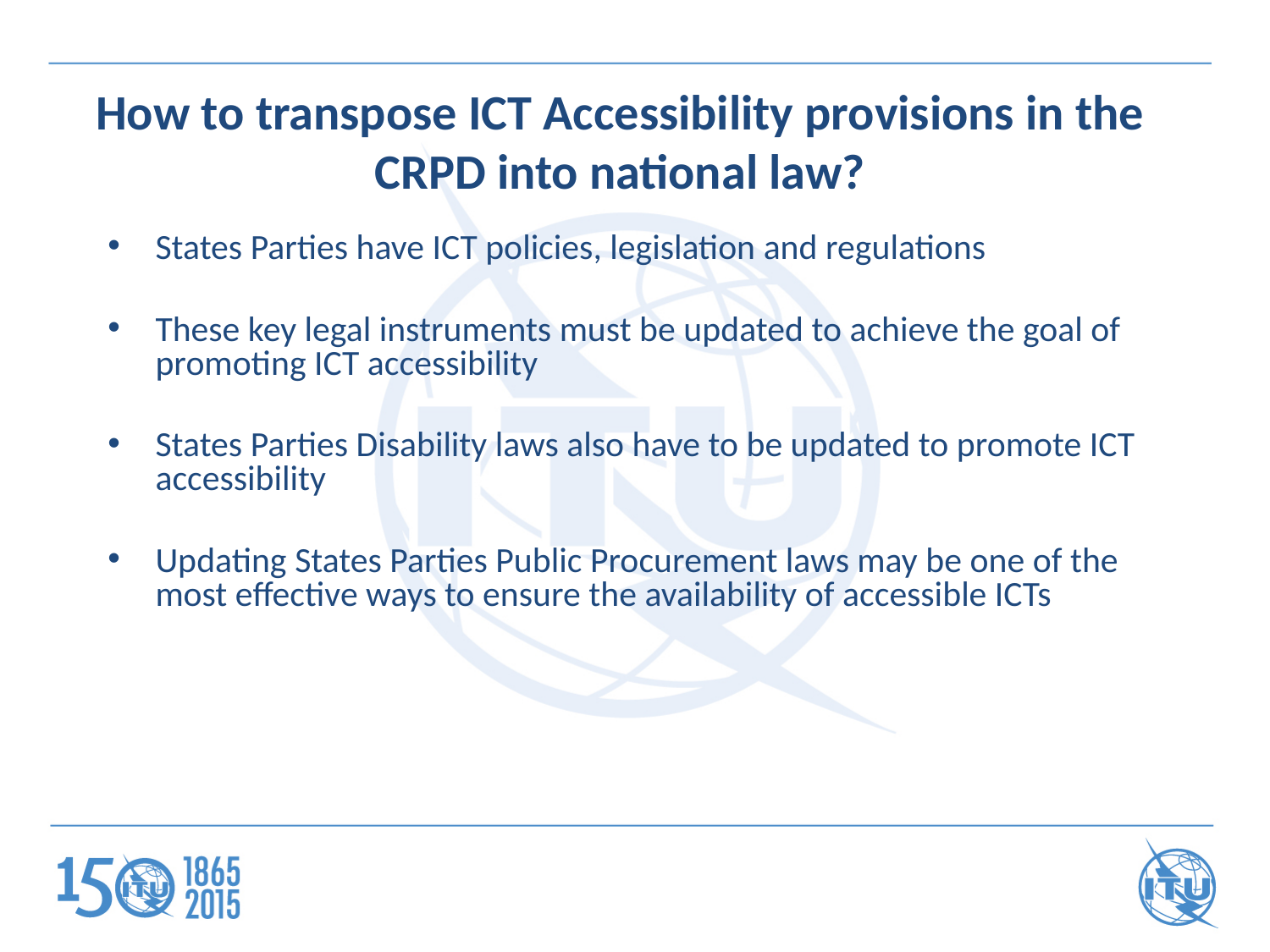

# How to transpose ICT Accessibility provisions in the CRPD into national law?
States Parties have ICT policies, legislation and regulations

These key legal instruments must be updated to achieve the goal of promoting ICT accessibility

States Parties Disability laws also have to be updated to promote ICT accessibility

Updating States Parties Public Procurement laws may be one of the most effective ways to ensure the availability of accessible ICTs